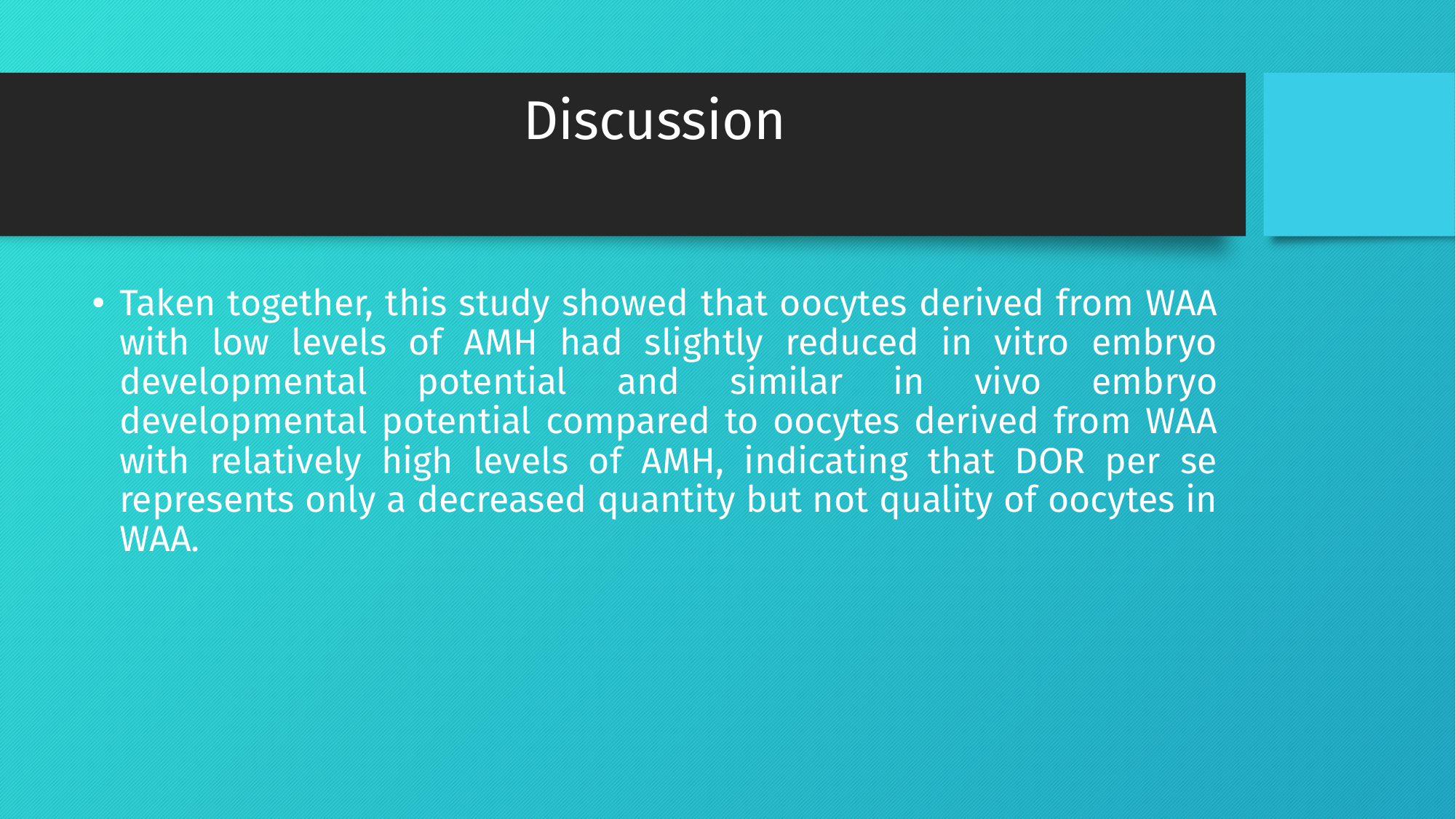

# Discussion
Taken together, this study showed that oocytes derived from WAA with low levels of AMH had slightly reduced in vitro embryo developmental potential and similar in vivo embryo developmental potential compared to oocytes derived from WAA with relatively high levels of AMH, indicating that DOR per se represents only a decreased quantity but not quality of oocytes in WAA.